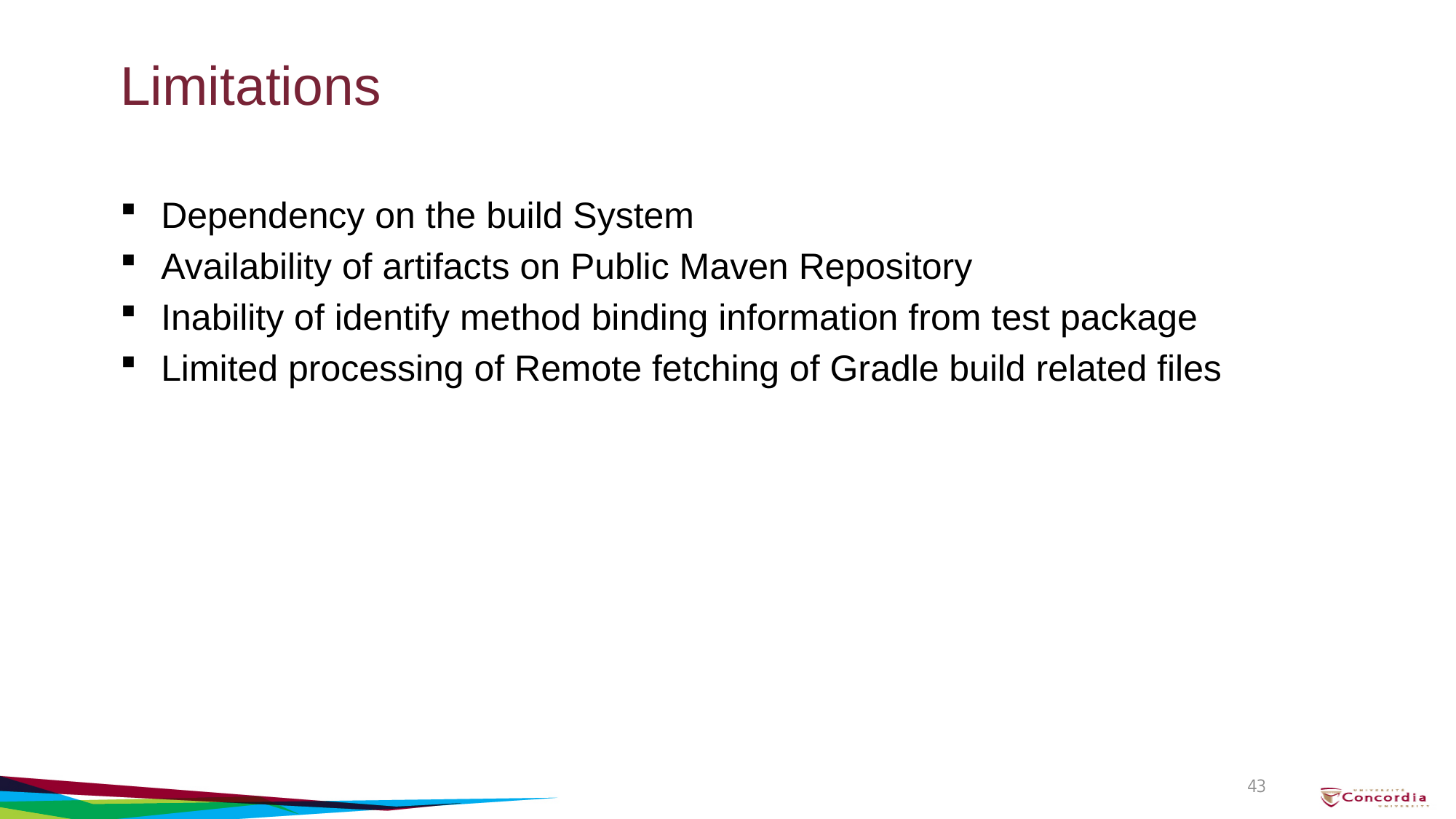

# Limitations
Dependency on the build System
Availability of artifacts on Public Maven Repository
Inability of identify method binding information from test package
Limited processing of Remote fetching of Gradle build related files
43